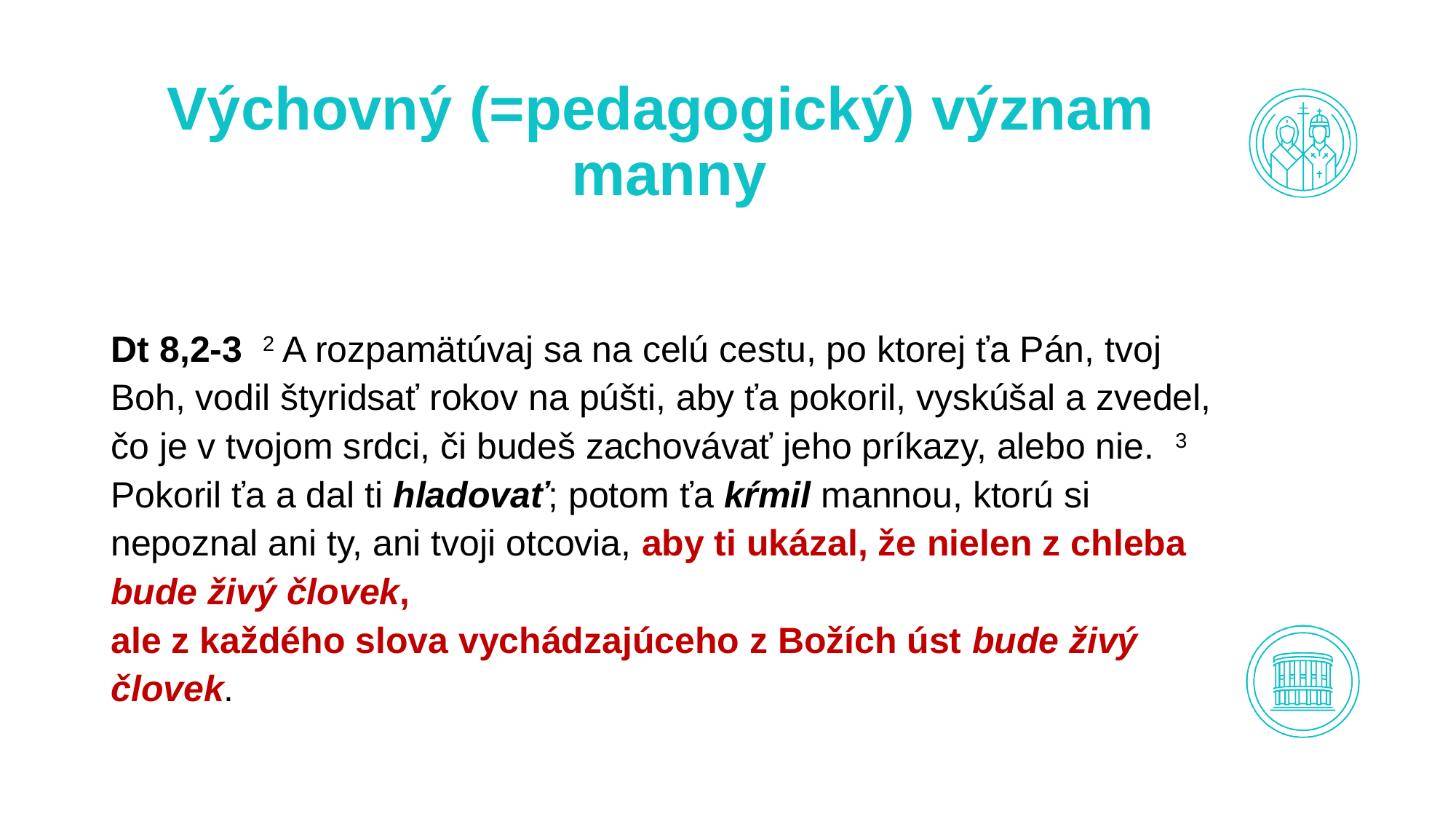

# Výchovný (=pedagogický) význam  manny

Dt 8,2-3  2 A rozpamätúvaj sa na celú cestu, po ktorej ťa Pán, tvoj Boh, vodil štyridsať rokov na púšti, aby ťa pokoril, vyskúšal a zvedel, čo je v tvojom srdci, či budeš zachovávať jeho príkazy, alebo nie.  3 Pokoril ťa a dal ti hladovať; potom ťa kŕmil mannou, ktorú si nepoznal ani ty, ani tvoji otcovia, aby ti ukázal, že nielen z chleba bude živý človek,
ale z každého slova vychádzajúceho z Božích úst bude živý človek.